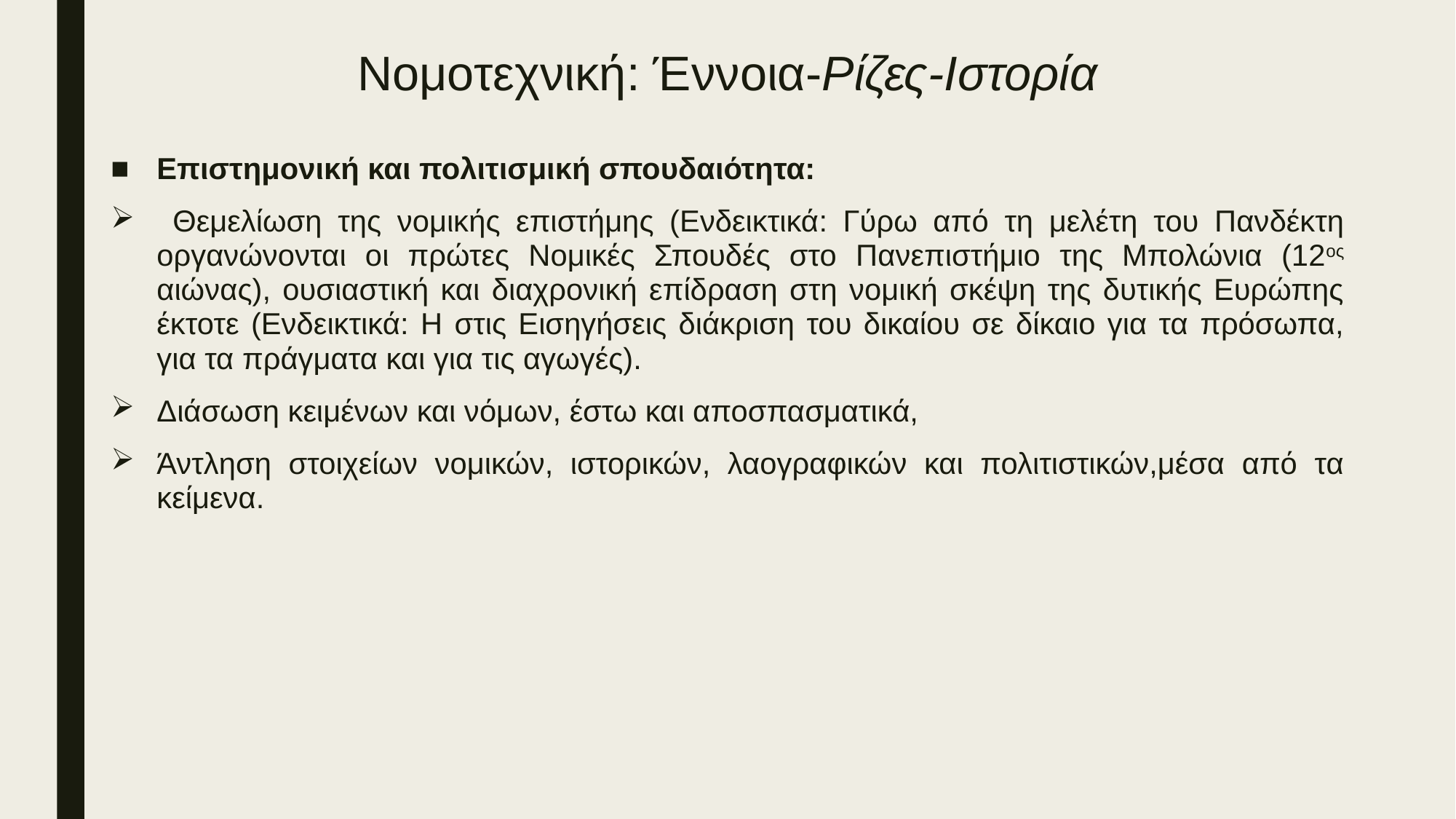

# Νομοτεχνική: Έννοια-Ρίζες-Ιστορία
Επιστημονική και πολιτισμική σπουδαιότητα:
 Θεμελίωση της νομικής επιστήμης (Ενδεικτικά: Γύρω από τη μελέτη του Πανδέκτη οργανώνονται οι πρώτες Νομικές Σπουδές στο Πανεπιστήμιο της Μπολώνια (12ος αιώνας), ουσιαστική και διαχρονική επίδραση στη νομική σκέψη της δυτικής Ευρώπης έκτοτε (Ενδεικτικά: Η στις Εισηγήσεις διάκριση του δικαίου σε δίκαιο για τα πρόσωπα, για τα πράγματα και για τις αγωγές).
Διάσωση κειμένων και νόμων, έστω και αποσπασματικά,
Άντληση στοιχείων νομικών, ιστορικών, λαογραφικών και πολιτιστικών,μέσα από τα κείμενα.